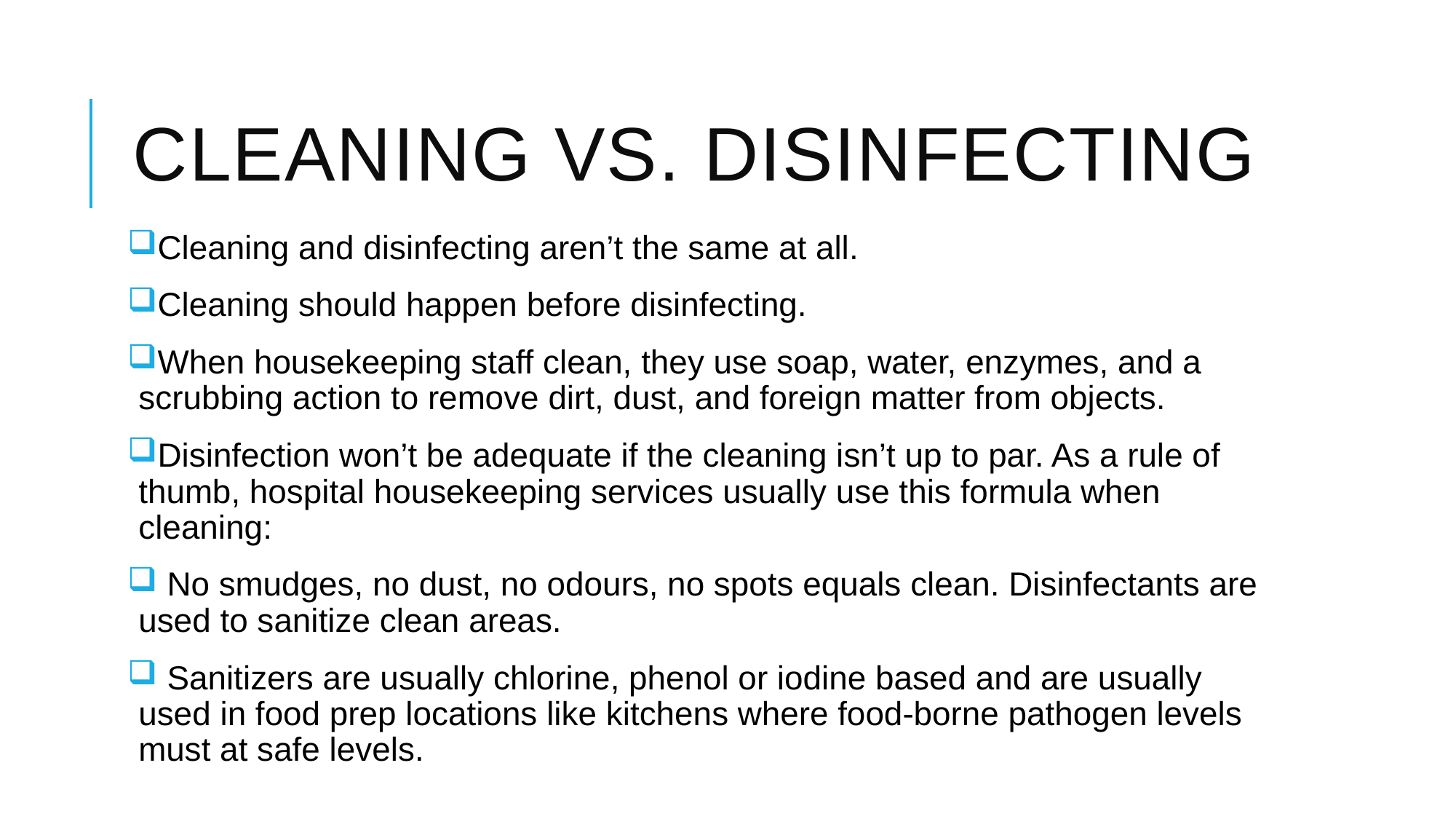

# Cleaning vs. Disinfecting
Cleaning and disinfecting aren’t the same at all.
Cleaning should happen before disinfecting.
When housekeeping staff clean, they use soap, water, enzymes, and a scrubbing action to remove dirt, dust, and foreign matter from objects.
Disinfection won’t be adequate if the cleaning isn’t up to par. As a rule of thumb, hospital housekeeping services usually use this formula when cleaning:
 No smudges, no dust, no odours, no spots equals clean. Disinfectants are used to sanitize clean areas.
 Sanitizers are usually chlorine, phenol or iodine based and are usually used in food prep locations like kitchens where food-borne pathogen levels must at safe levels.